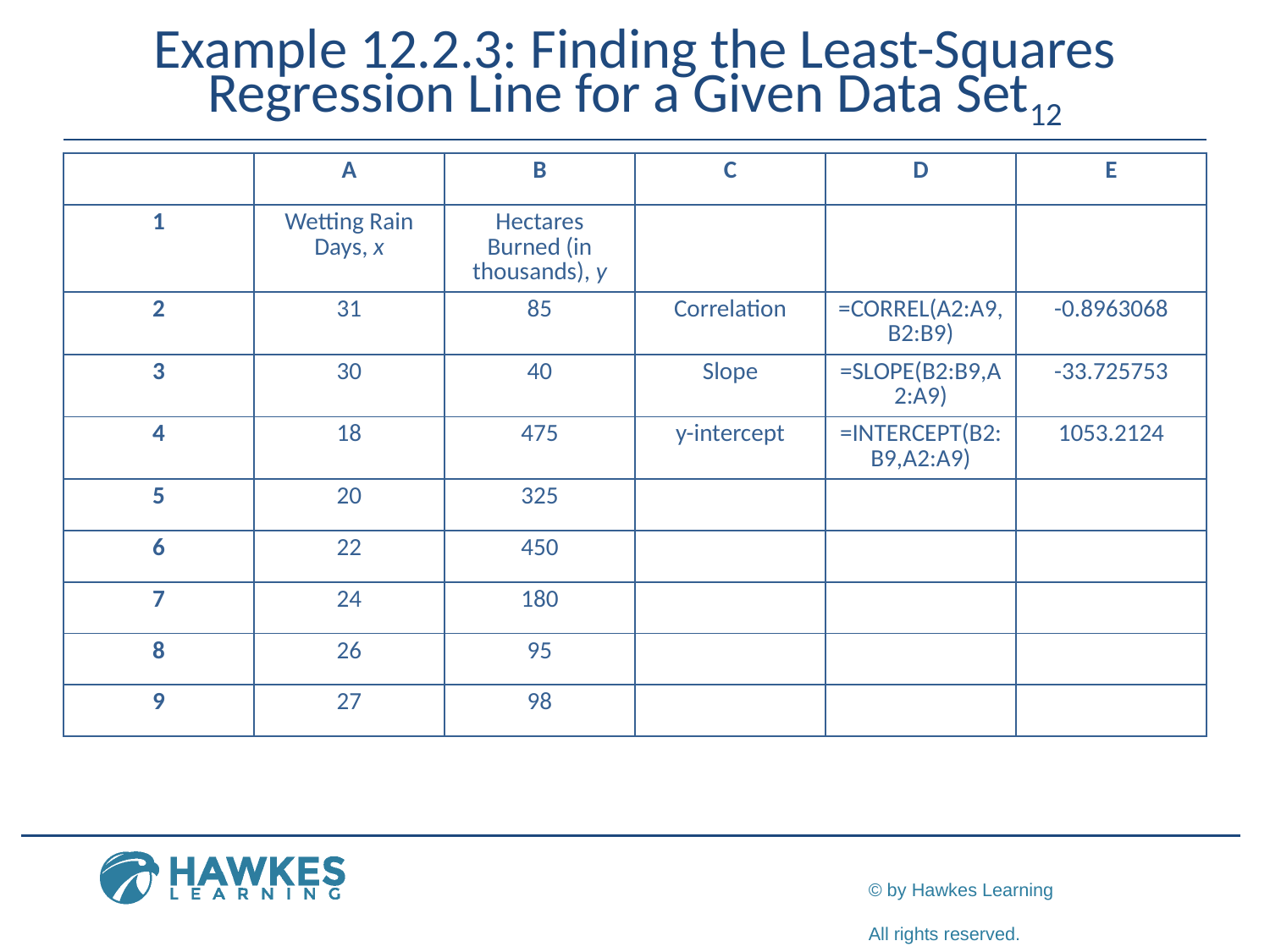

# Example 12.2.3: Finding the Least-Squares Regression Line for a Given Data Set12
|  | A | B | C | D | E |
| --- | --- | --- | --- | --- | --- |
| 1 | Wetting Rain Days, x | Hectares Burned (in thousands), y |  |  |  |
| 2 | 31 | 85 | Correlation | =CORREL(A2:A9,B2:B9) | -0.8963068 |
| 3 | 30 | 40 | Slope | =SLOPE(B2:B9,A2:A9) | -33.725753 |
| 4 | 18 | 475 | y-intercept | =INTERCEPT(B2:B9,A2:A9) | 1053.2124 |
| 5 | 20 | 325 |  |  |  |
| 6 | 22 | 450 |  |  |  |
| 7 | 24 | 180 |  |  |  |
| 8 | 26 | 95 |  |  |  |
| 9 | 27 | 98 |  |  |  |